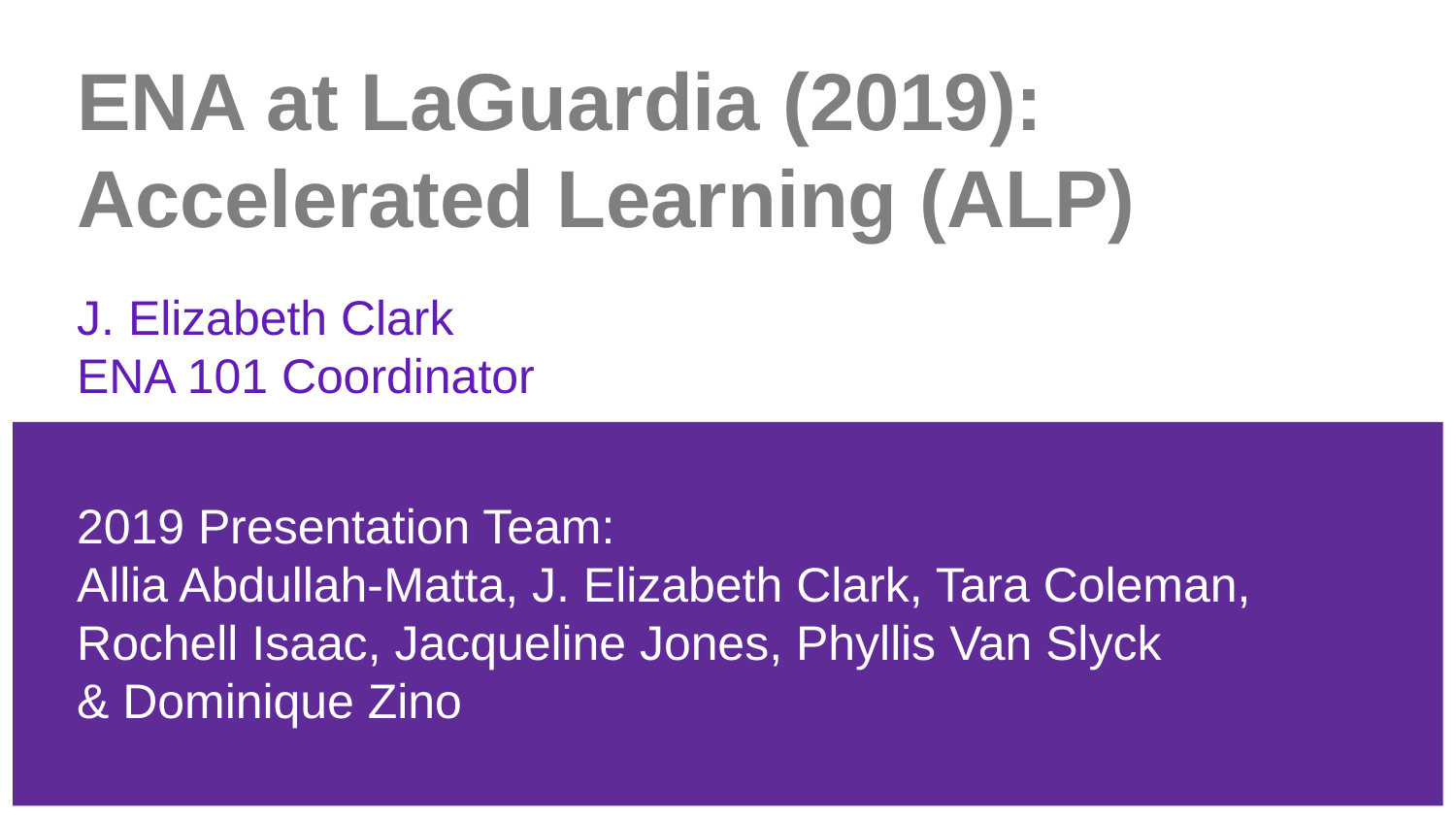

# ENA at LaGuardia (2019): Accelerated Learning (ALP)
J. Elizabeth Clark
ENA 101 Coordinator
2019 Presentation Team:
Allia Abdullah-Matta, J. Elizabeth Clark, Tara Coleman,
Rochell Isaac, Jacqueline Jones, Phyllis Van Slyck
& Dominique Zino